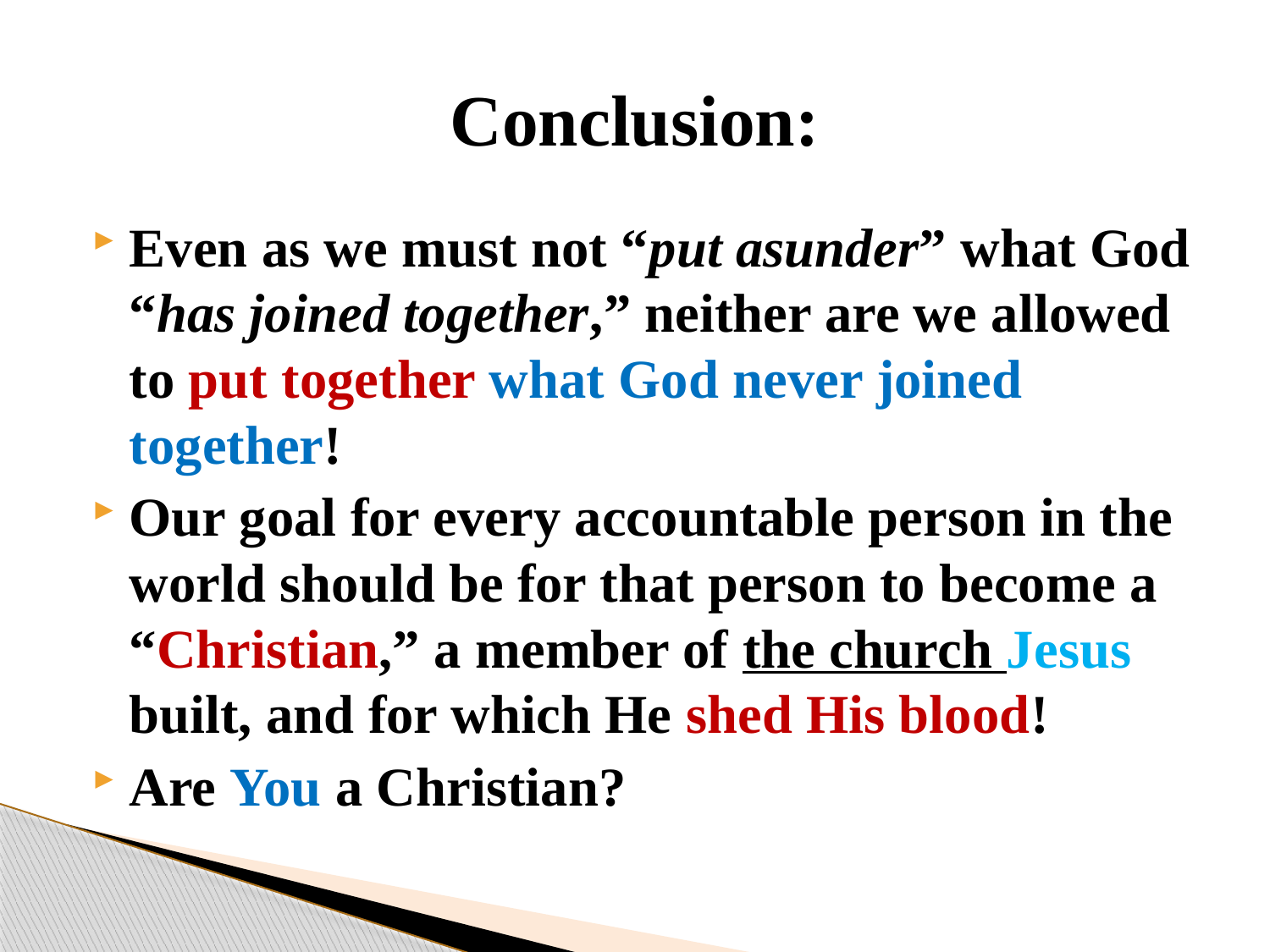

# Conclusion:
Even as we must not “put asunder” what God “has joined together,” neither are we allowed to put together what God never joined together!
Our goal for every accountable person in the world should be for that person to become a “Christian,” a member of the church Jesus built, and for which He shed His blood!
Are You a Christian?